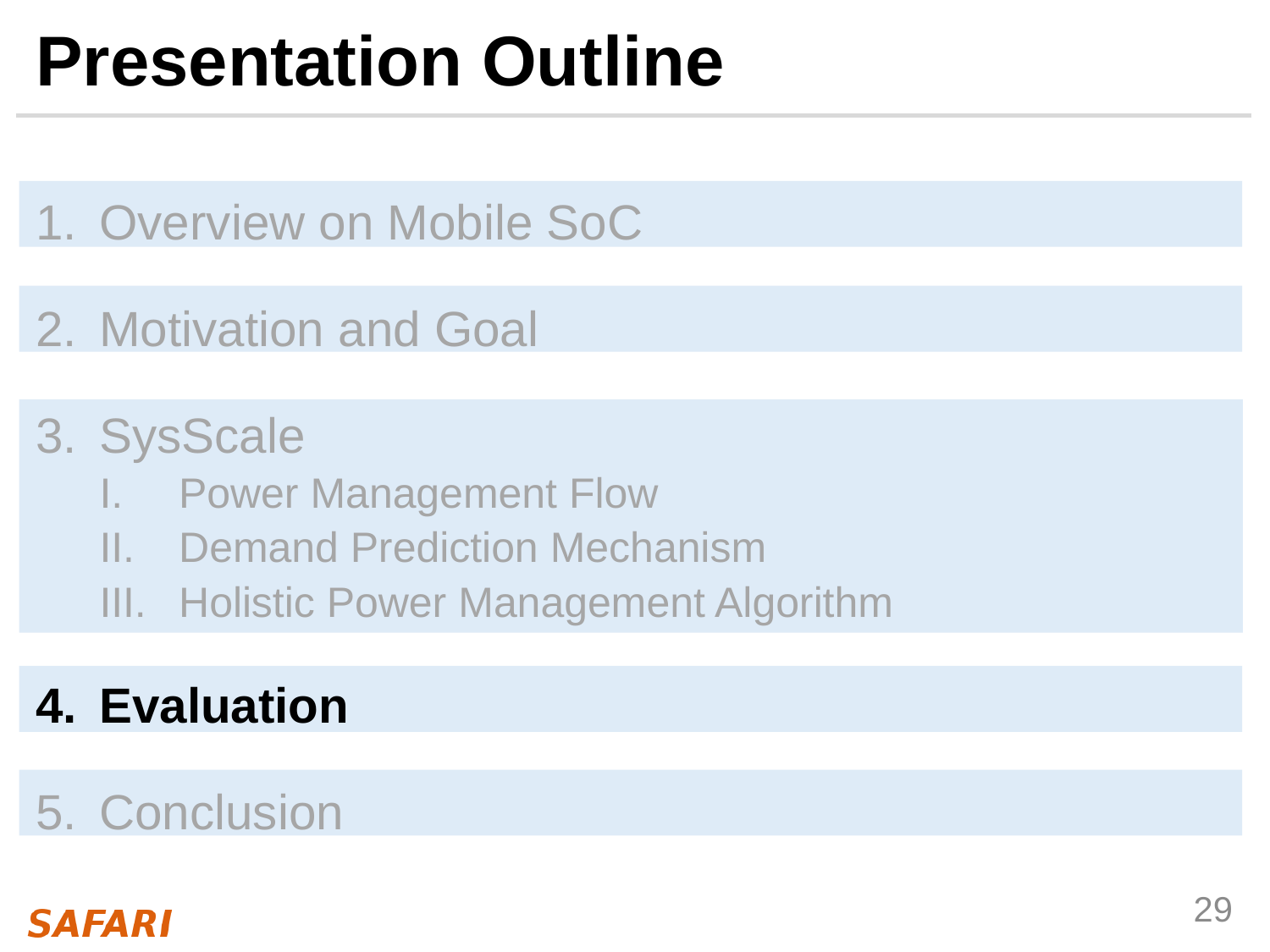

# Presentation Outline
Overview on Mobile SoC
Motivation and Goal
SysScale
Power Management Flow
Demand Prediction Mechanism
Holistic Power Management Algorithm
Evaluation
Conclusion